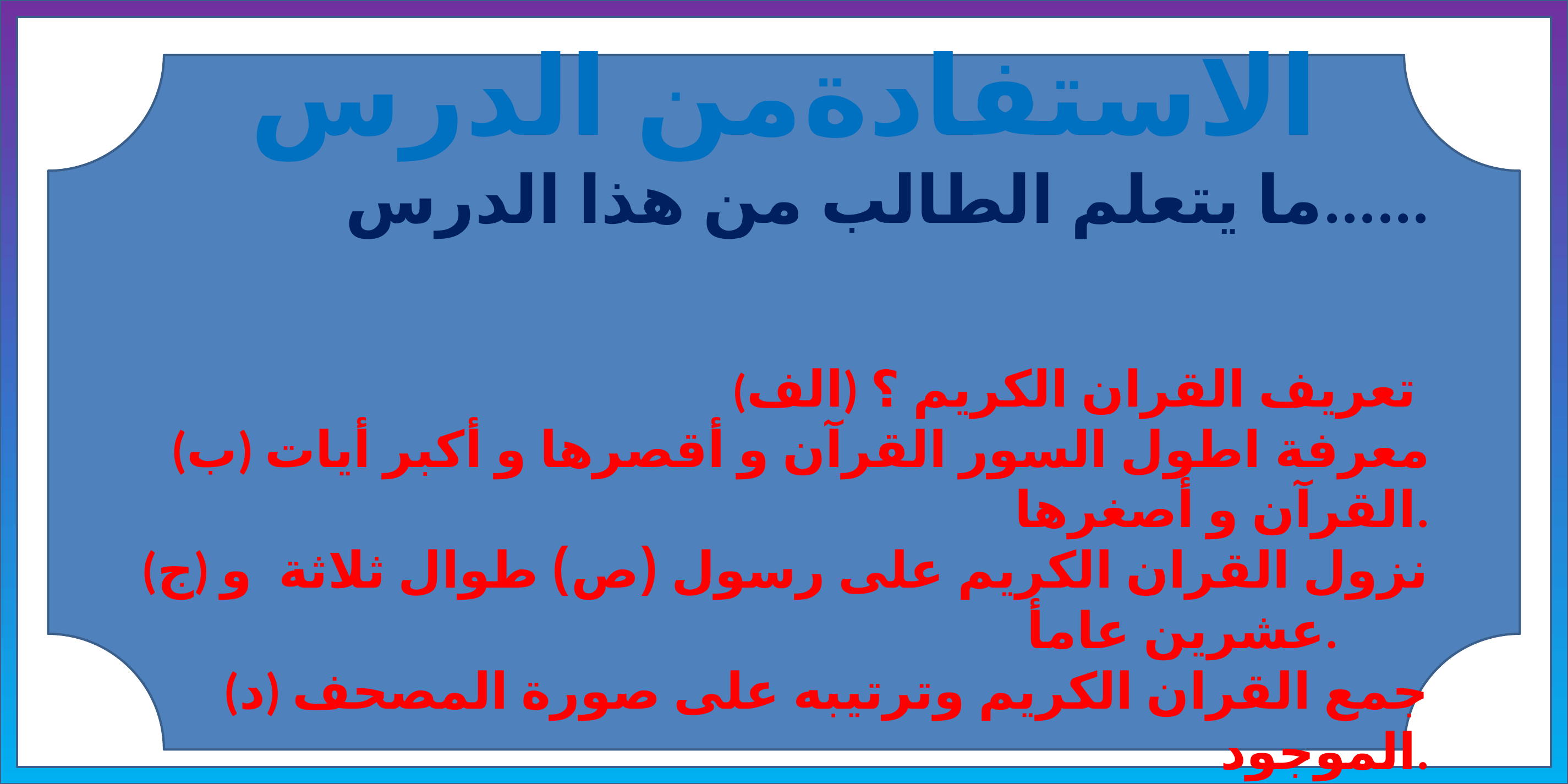

الاستفادةمن الدرس
ما يتعلم الطالب من هذا الدرس......

(الف) تعريف القران الكريم ؟
(ب) معرفة اطول السور القرآن و أقصرها و أكبر أيات القرآن و أصغرها.
(ج) نزول القران الكريم على رسول (ص) طوال ثلاثة  و عشرين عامأ.
(د) جمع القران الكريم وترتيبه على صورة المصحف الموجود.